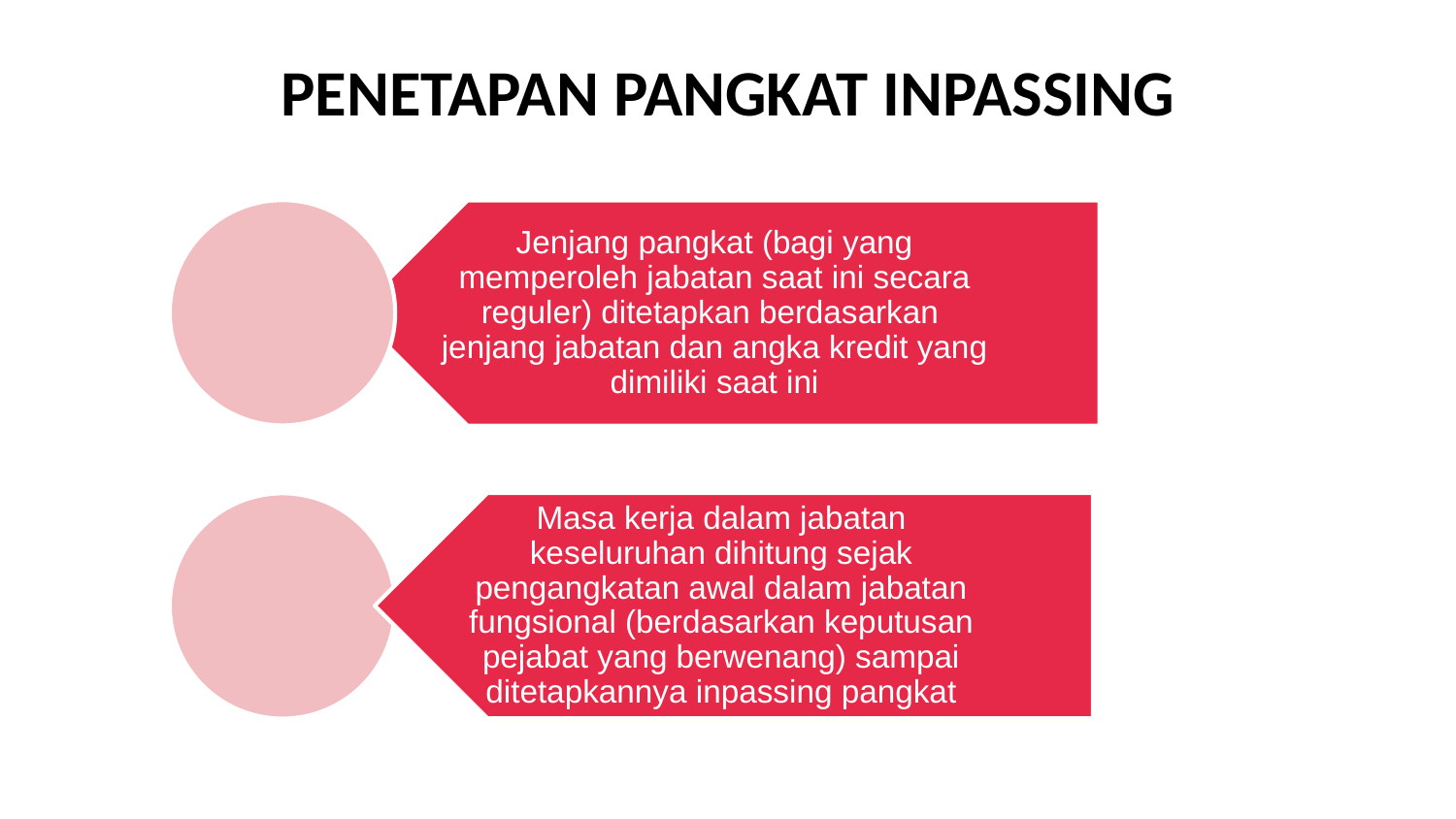

PENETAPAN PANGKAT INPASSING
Jenjang pangkat (bagi yang memperoleh jabatan saat ini secara reguler) ditetapkan berdasarkan  jenjang jabatan dan angka kredit yang dimiliki saat ini
Masa kerja dalam jabatan keseluruhan dihitung sejak pengangkatan awal dalam jabatan fungsional (berdasarkan keputusan pejabat yang berwenang) sampai ditetapkannya inpassing pangkat